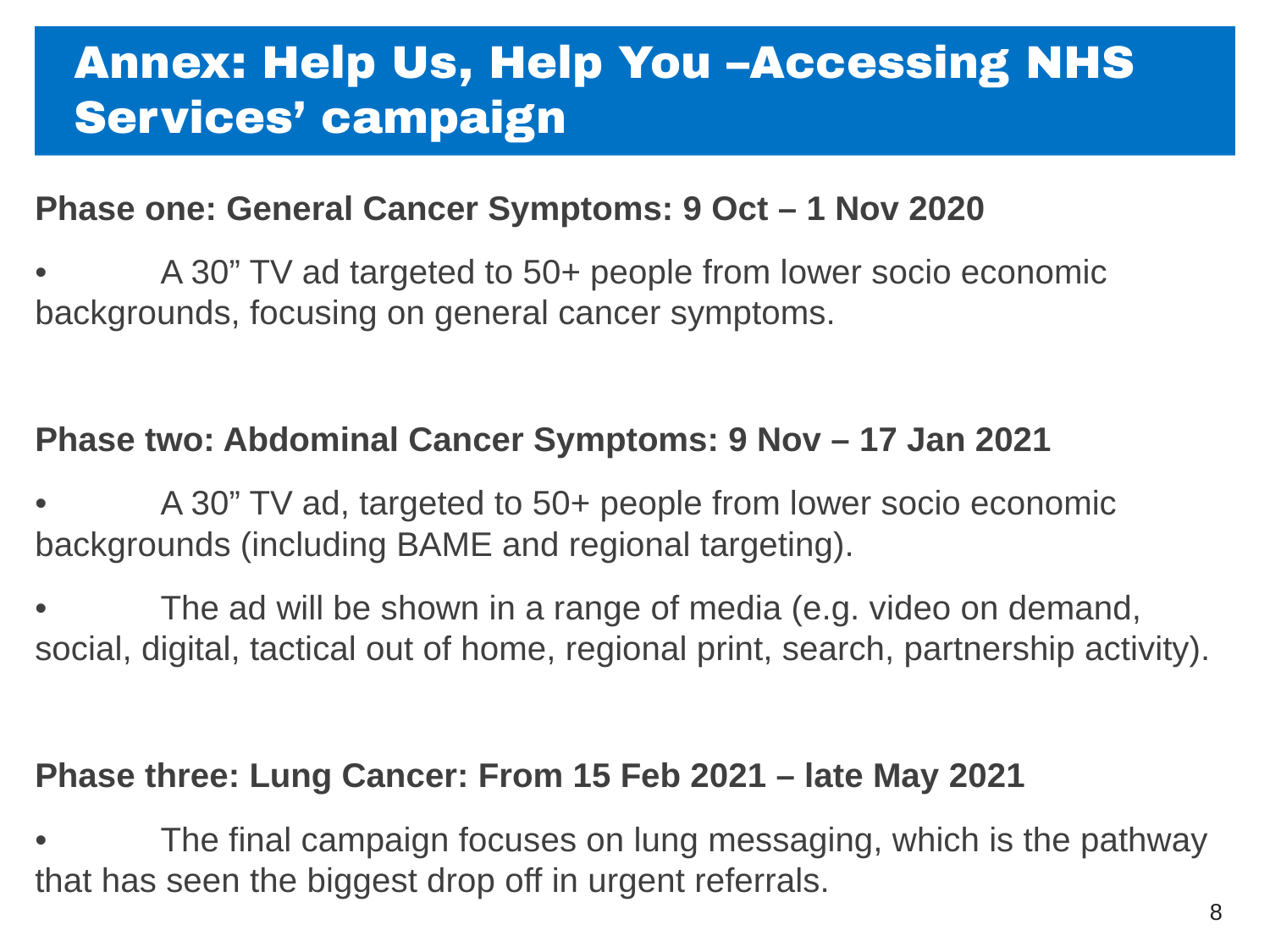

# Annex: Help Us, Help You –Accessing NHS Services’ campaign
Phase one: General Cancer Symptoms: 9 Oct – 1 Nov 2020
•	A 30” TV ad targeted to 50+ people from lower socio economic backgrounds, focusing on general cancer symptoms.

Phase two: Abdominal Cancer Symptoms: 9 Nov – 17 Jan 2021
•	A 30” TV ad, targeted to 50+ people from lower socio economic backgrounds (including BAME and regional targeting).
•	The ad will be shown in a range of media (e.g. video on demand, social, digital, tactical out of home, regional print, search, partnership activity).

Phase three: Lung Cancer: From 15 Feb 2021 – late May 2021
•	The final campaign focuses on lung messaging, which is the pathway that has seen the biggest drop off in urgent referrals.

8